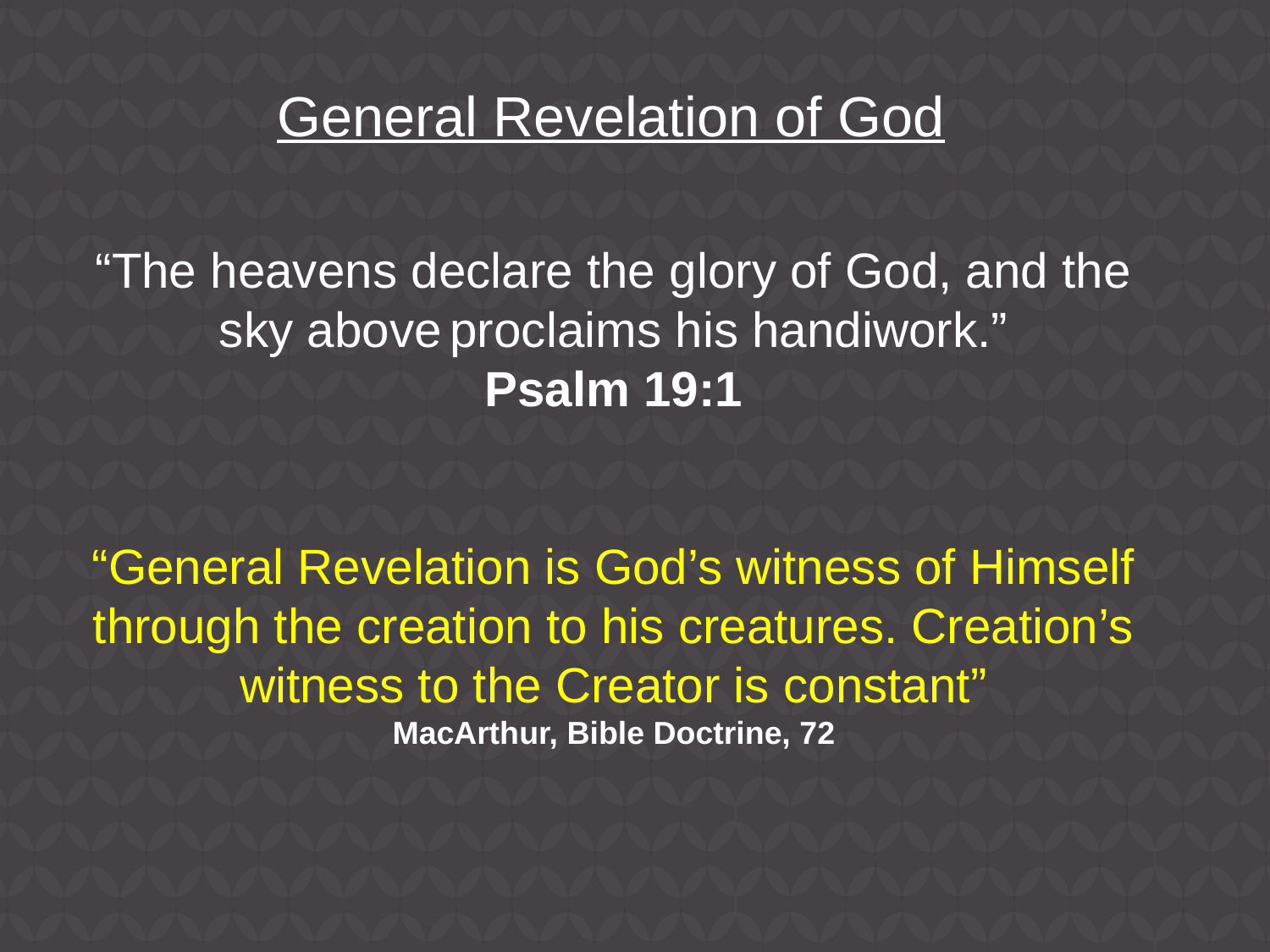

General Revelation of God
“The heavens declare the glory of God, and the sky above proclaims his handiwork.”
Psalm 19:1

“General Revelation is God’s witness of Himself through the creation to his creatures. Creation’s witness to the Creator is constant”
MacArthur, Bible Doctrine, 72